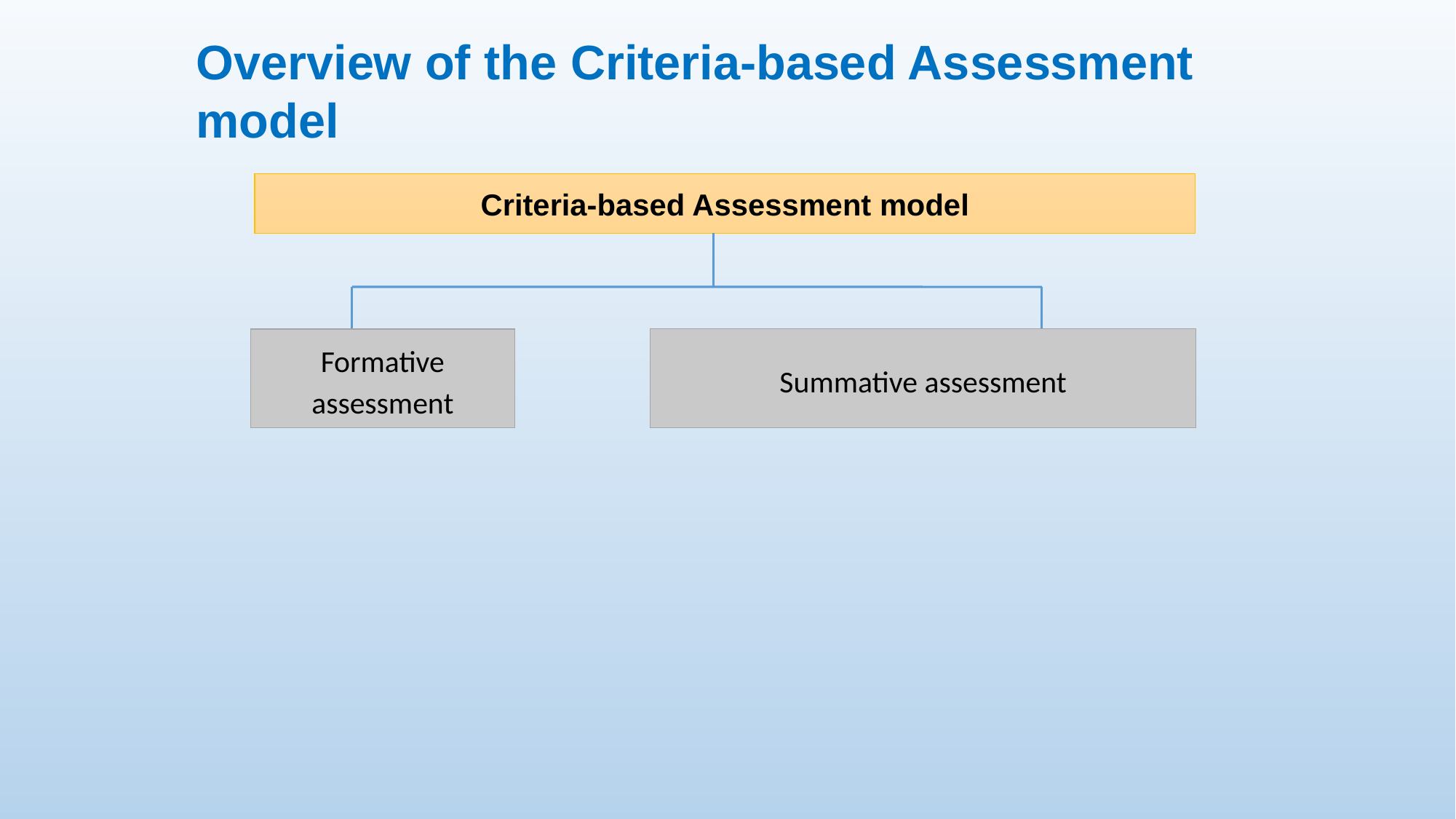

Overview of the Criteria-based Assessment model
Criteria-based Assessment model
Formative assessment
Summative assessment